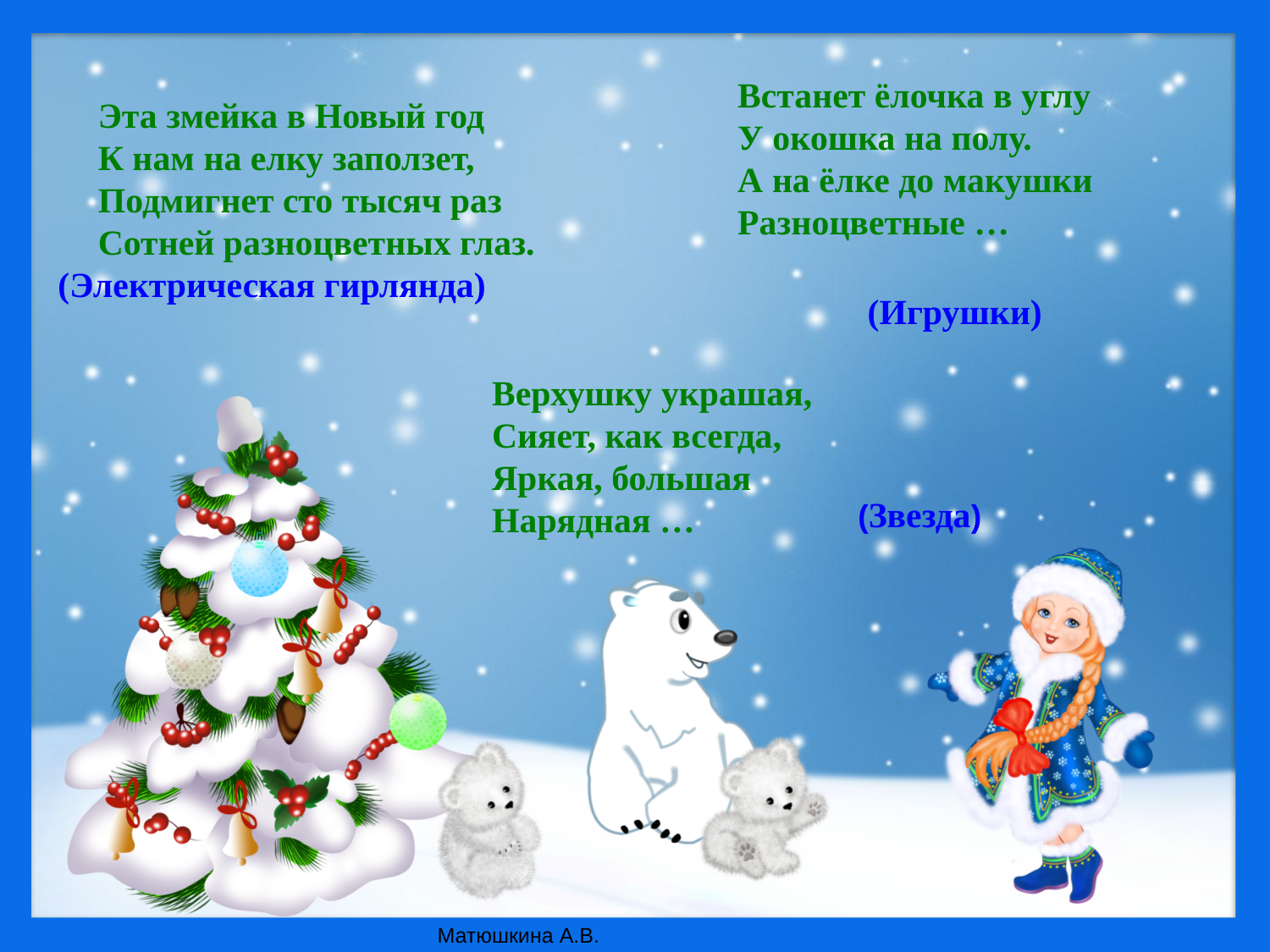

Встанет ёлочка в углу
У окошка на полу.
А на ёлке до макушки
Разноцветные …
Эта змейка в Новый год
К нам на елку заползет,
Подмигнет сто тысяч раз
Сотней разноцветных глаз.
(Электрическая гирлянда)

(Игрушки)
Верхушку украшая,
Сияет, как всегда,
Яркая, большая
Нарядная …
(Звезда)